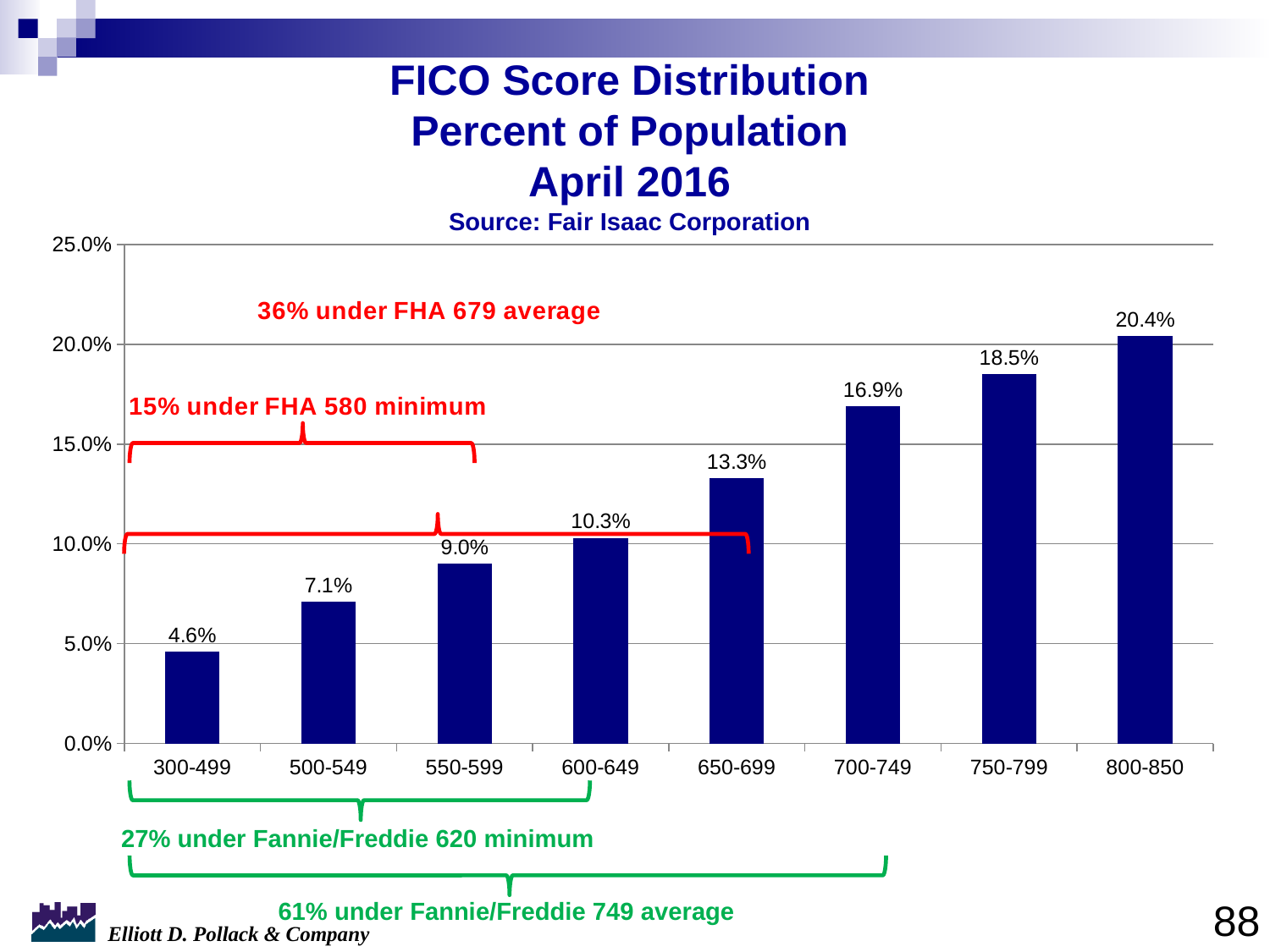

FICO Score Distribution
Percent of Population
April 2016
Source: Fair Isaac Corporation

### Chart

| Category | Series 1 |
|---|---|
| 300-499 | 0.046 |
| 500-549 | 0.071 |
| 550-599 | 0.09 |
| 600-649 | 0.103 |
| 650-699 | 0.133 |
| 700-749 | 0.169 |
| 750-799 | 0.185 |
| 800-850 | 0.204 |

27% under Fannie/Freddie 620 minimum
88
61% under Fannie/Freddie 749 average